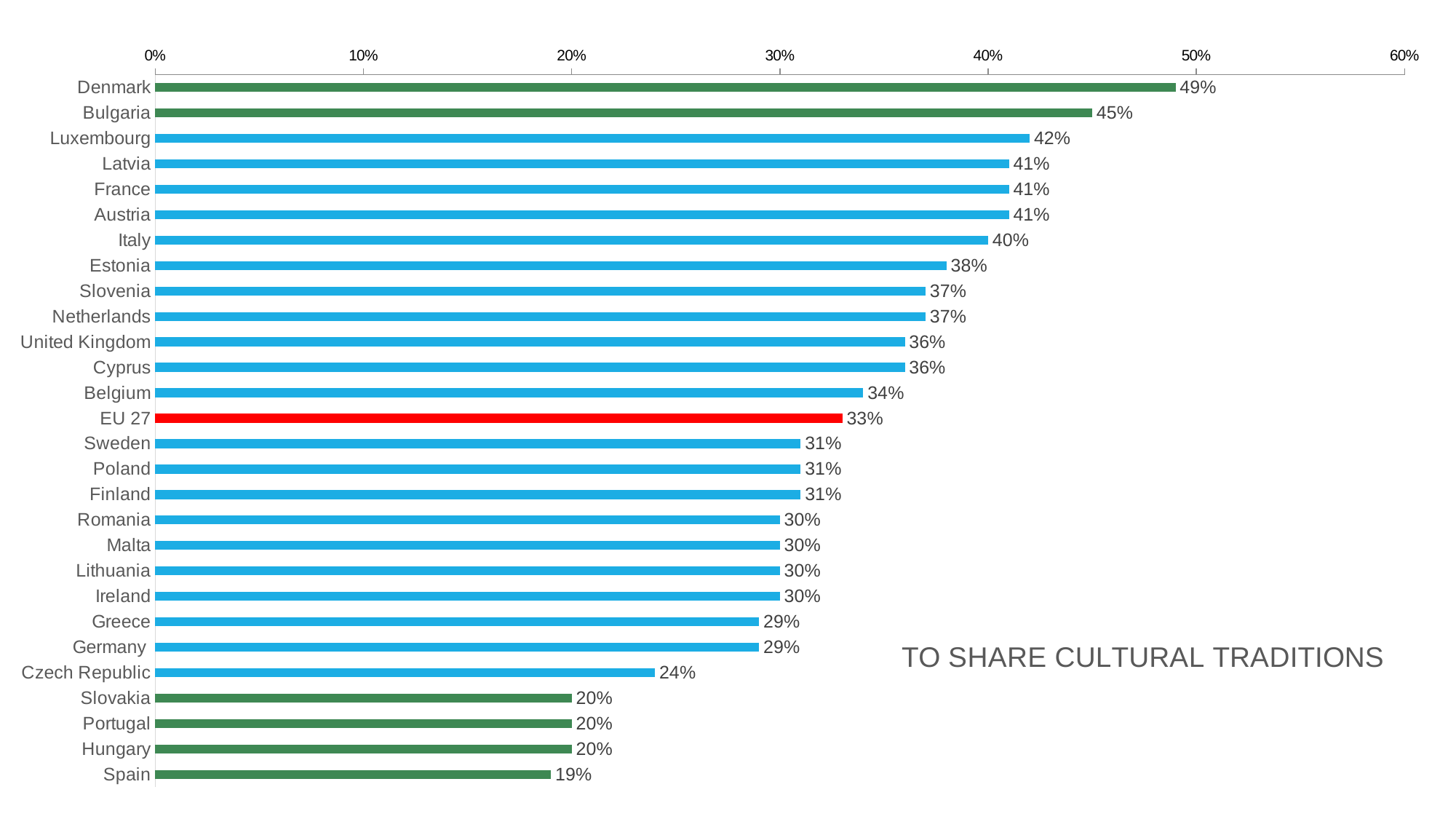

### Chart: TO SHARE CULTURAL TRADITIONS

| Category | Sloupec1 | Sloupec2 | Řada 1 |
|---|---|---|---|
| Spain | None | None | 0.19 |
| Hungary | None | None | 0.2 |
| Portugal | None | None | 0.2 |
| Slovakia | None | None | 0.2 |
| Czech Republic | None | None | 0.24000000000000005 |
| Germany  | None | None | 0.2900000000000001 |
| Greece | None | None | 0.2900000000000001 |
| Ireland | None | None | 0.3000000000000001 |
| Lithuania | None | None | 0.3000000000000001 |
| Malta | None | None | 0.3000000000000001 |
| Romania | None | None | 0.3000000000000001 |
| Finland | None | None | 0.3100000000000001 |
| Poland | None | None | 0.3100000000000001 |
| Sweden | None | None | 0.3100000000000001 |
| EU 27 | None | None | 0.3300000000000001 |
| Belgium | None | None | 0.34 |
| Cyprus | None | None | 0.3600000000000001 |
| United Kingdom | None | None | 0.3600000000000001 |
| Netherlands | None | None | 0.3700000000000001 |
| Slovenia | None | None | 0.3700000000000001 |
| Estonia | None | None | 0.3800000000000001 |
| Italy | None | None | 0.4 |
| Austria | None | None | 0.4100000000000001 |
| France | None | None | 0.4100000000000001 |
| Latvia | None | None | 0.4100000000000001 |
| Luxembourg | None | None | 0.4200000000000001 |
| Bulgaria | None | None | 0.45 |
| Denmark | None | None | 0.4900000000000001 |